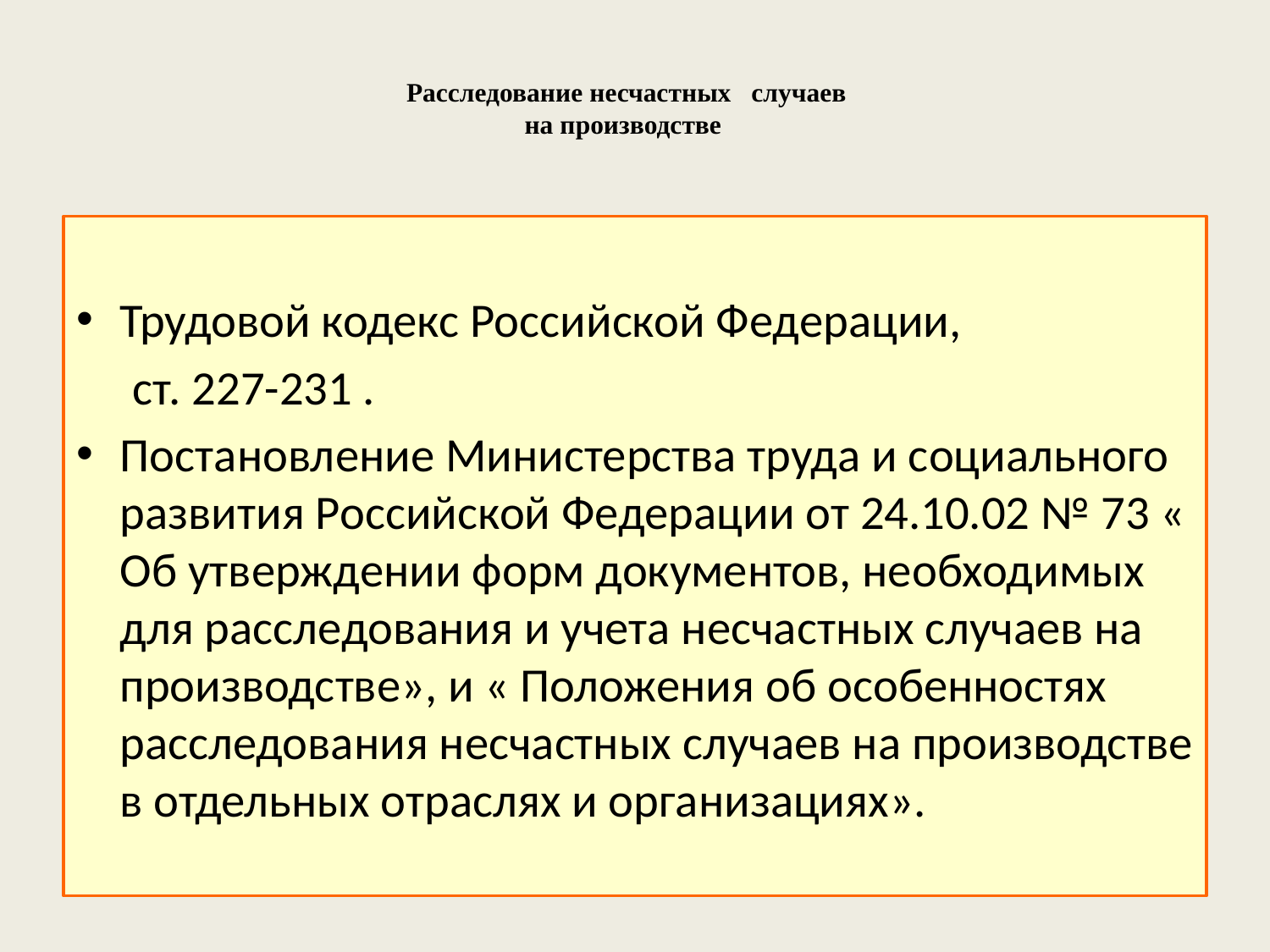

# Расследование несчастных   случаев на производстве

Трудовой кодекс Российской Федерации,
 ст. 227-231 .
Постановление Министерства труда и социального развития Российской Федерации от 24.10.02 № 73 « Об утверждении форм документов, необходимых для расследования и учета несчастных случаев на производстве», и « Положения об особенностях расследования несчастных случаев на производстве в отдельных отраслях и организациях».